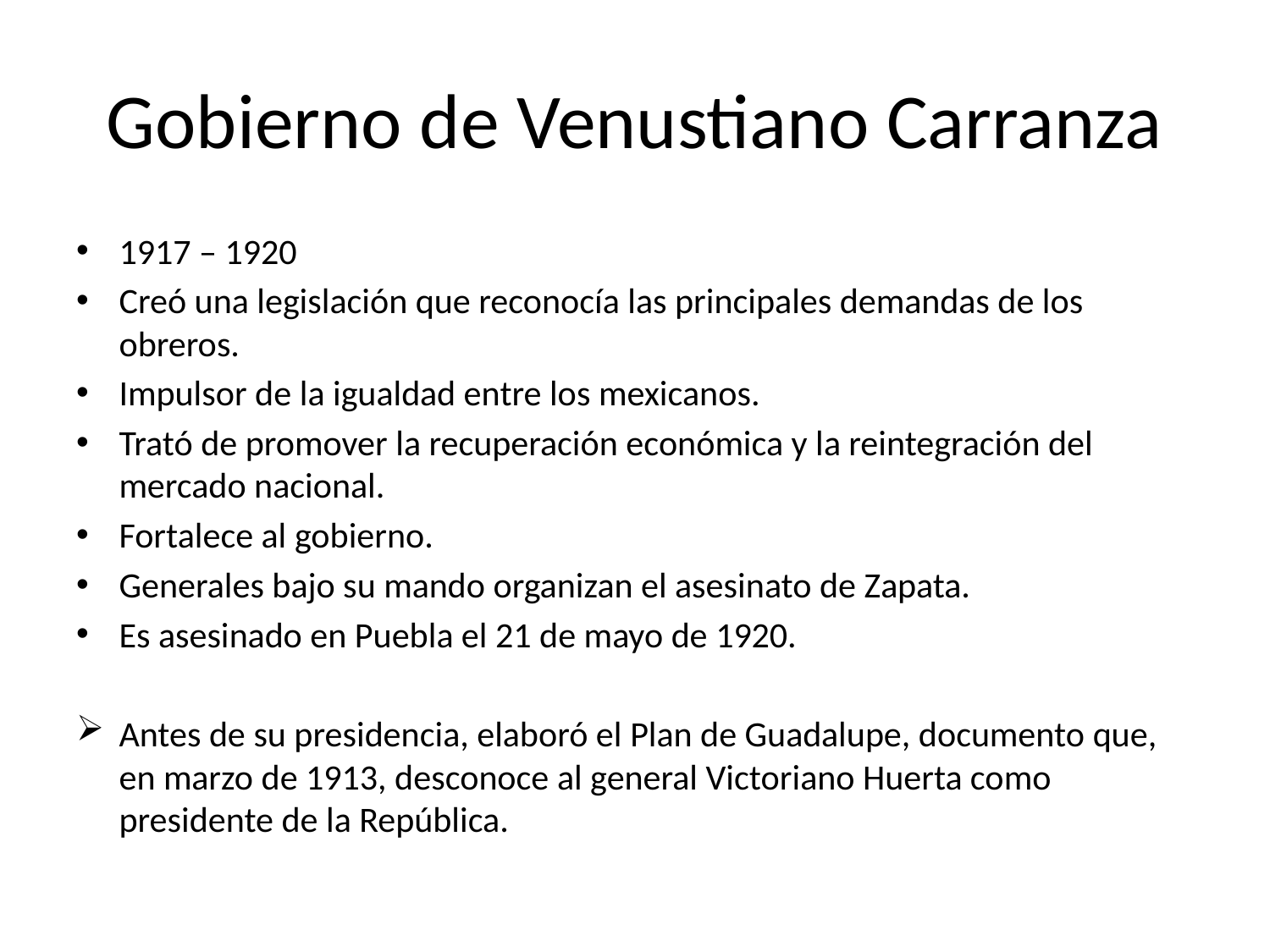

# Gobierno de Venustiano Carranza
1917 – 1920
Creó una legislación que reconocía las principales demandas de los obreros.
Impulsor de la igualdad entre los mexicanos.
Trató de promover la recuperación económica y la reintegración del mercado nacional.
Fortalece al gobierno.
Generales bajo su mando organizan el asesinato de Zapata.
Es asesinado en Puebla el 21 de mayo de 1920.

Antes de su presidencia, elaboró el Plan de Guadalupe, documento que, en marzo de 1913, desconoce al general Victoriano Huerta como presidente de la República.